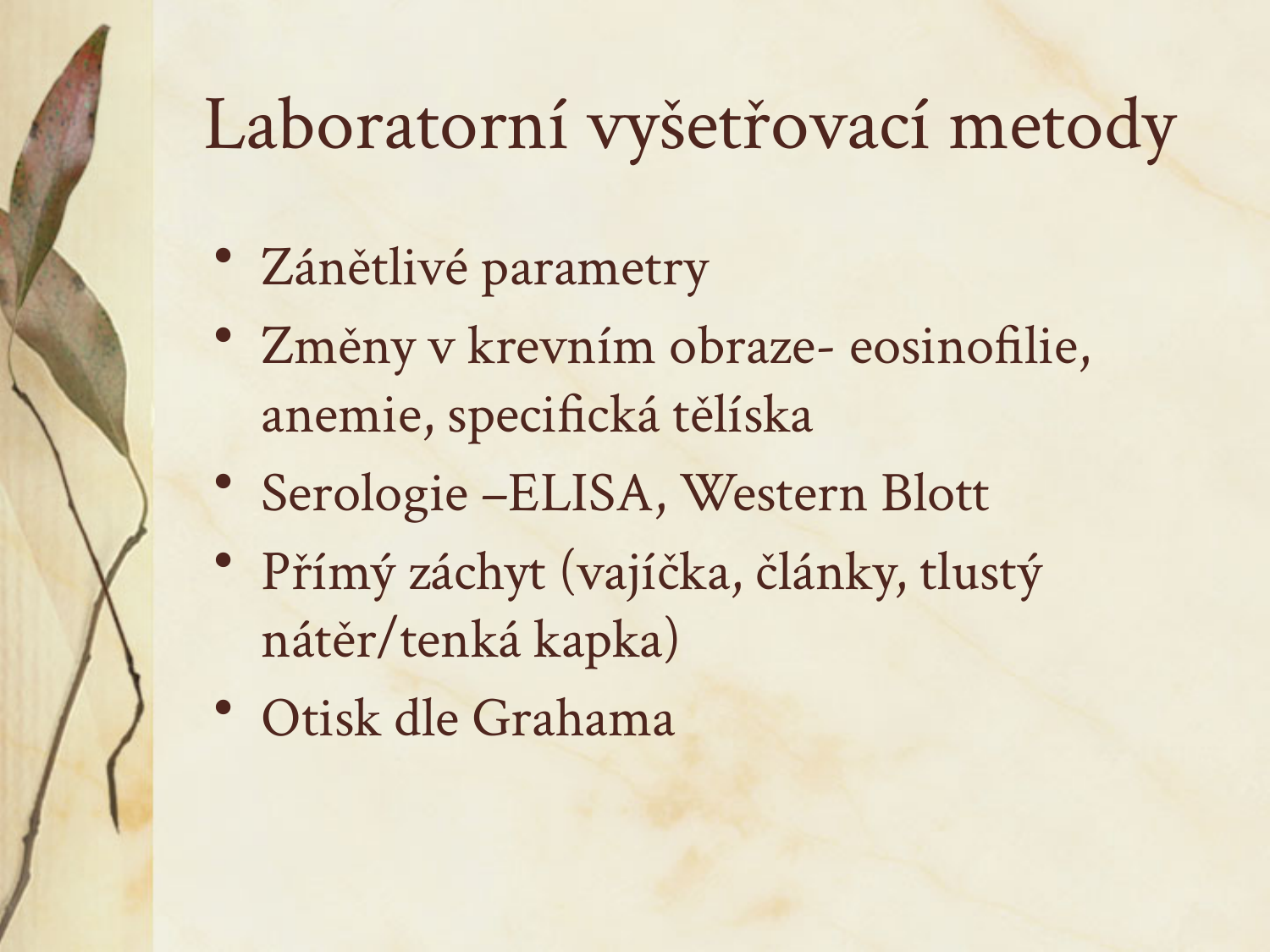

# Laboratorní vyšetřovací metody
Zánětlivé parametry
Změny v krevním obraze- eosinofilie, anemie, specifická tělíska
Serologie –ELISA, Western Blott
Přímý záchyt (vajíčka, články, tlustý nátěr/tenká kapka)
Otisk dle Grahama